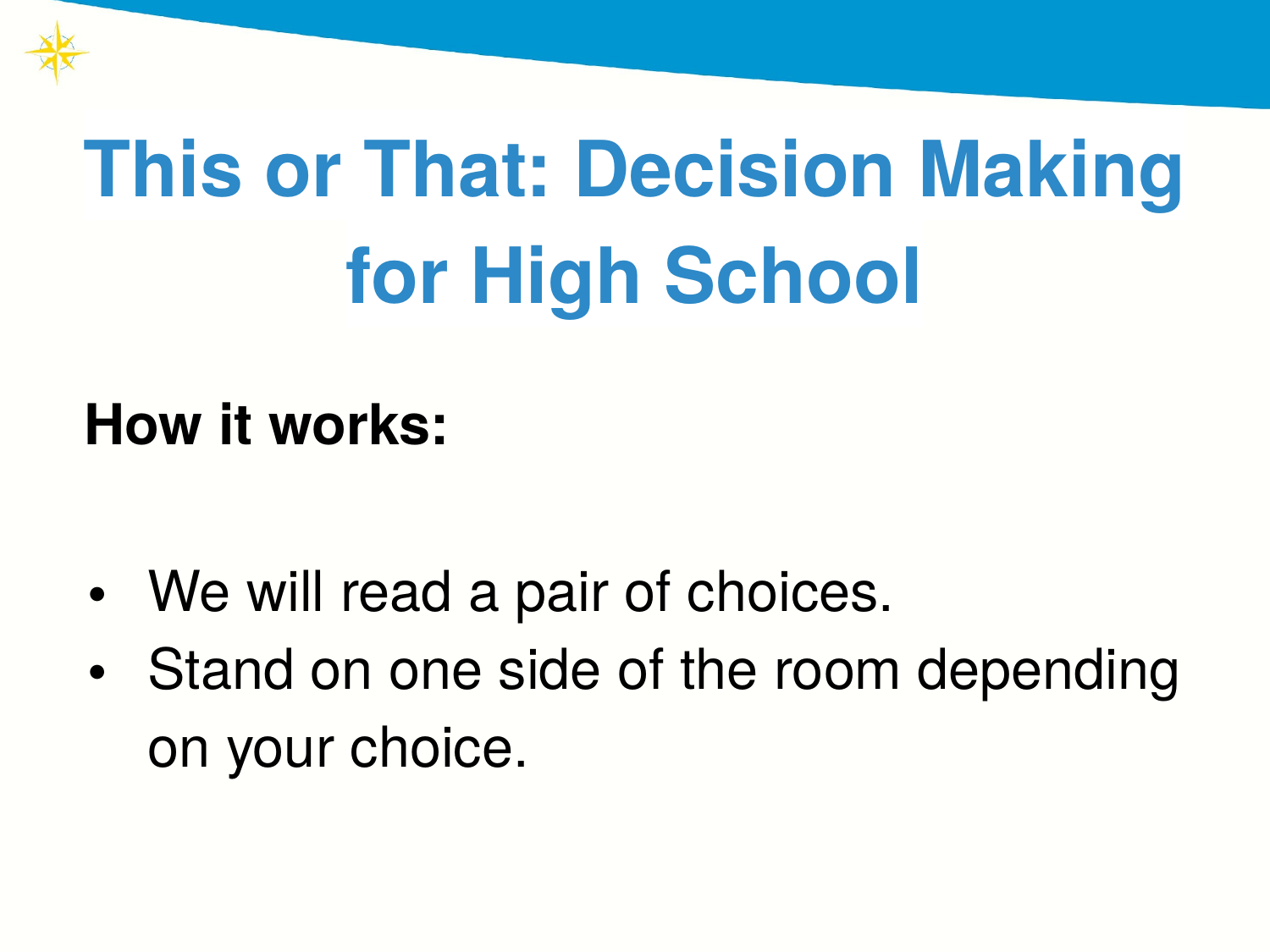

# This or That: Decision Making for High School
How it works:

We will read a pair of choices.
Stand on one side of the room depending on your choice.